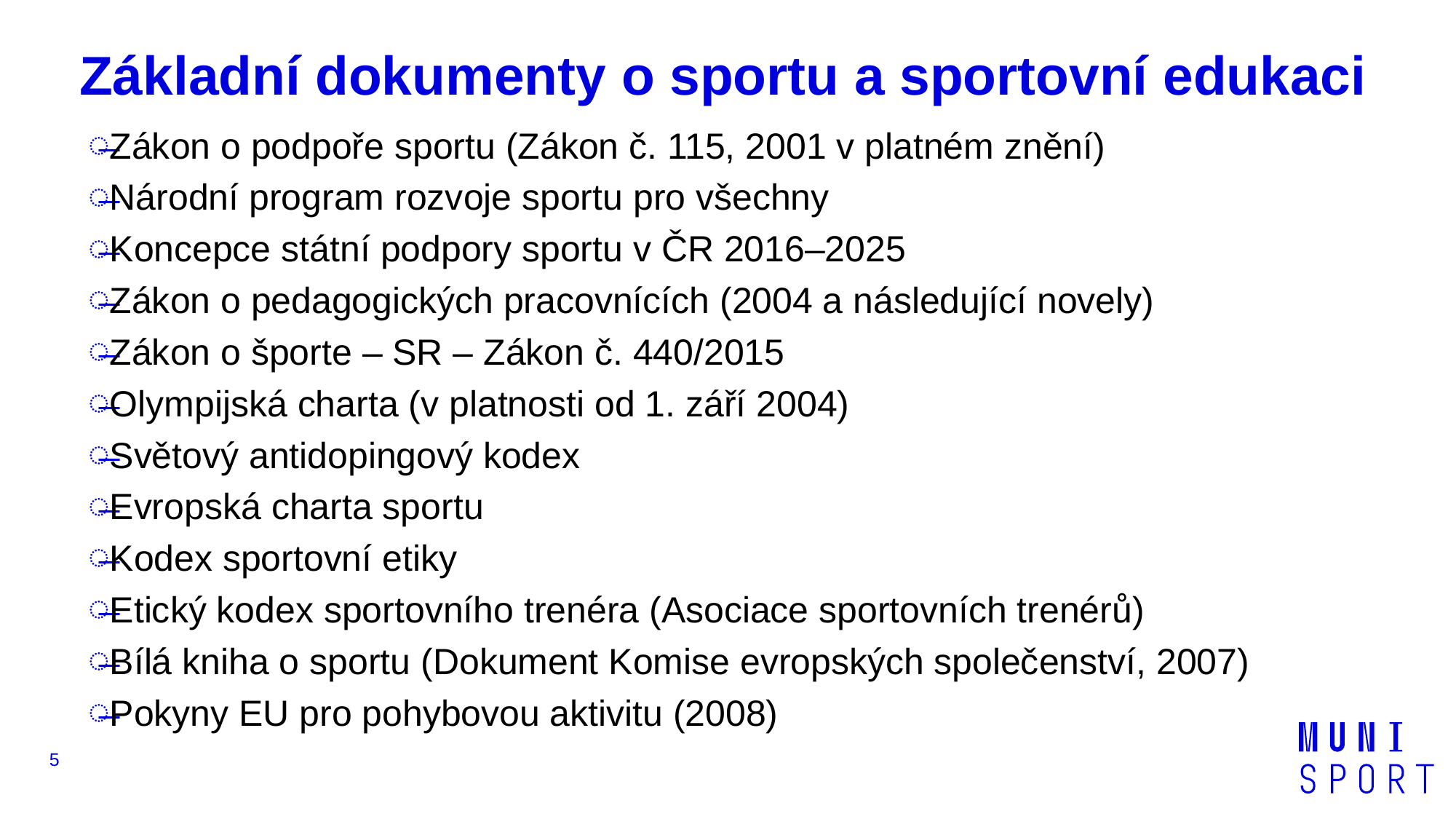

# Základní dokumenty o sportu a sportovní edukaci
Zákon o podpoře sportu (Zákon č. 115, 2001 v platném znění)
Národní program rozvoje sportu pro všechny
Koncepce státní podpory sportu v ČR 2016–2025
Zákon o pedagogických pracovnících (2004 a následující novely)
Zákon o športe – SR – Zákon č. 440/2015
Olympijská charta (v platnosti od 1. září 2004)
Světový antidopingový kodex
Evropská charta sportu
Kodex sportovní etiky
Etický kodex sportovního trenéra (Asociace sportovních trenérů)
Bílá kniha o sportu (Dokument Komise evropských společenství, 2007)
Pokyny EU pro pohybovou aktivitu (2008)
5